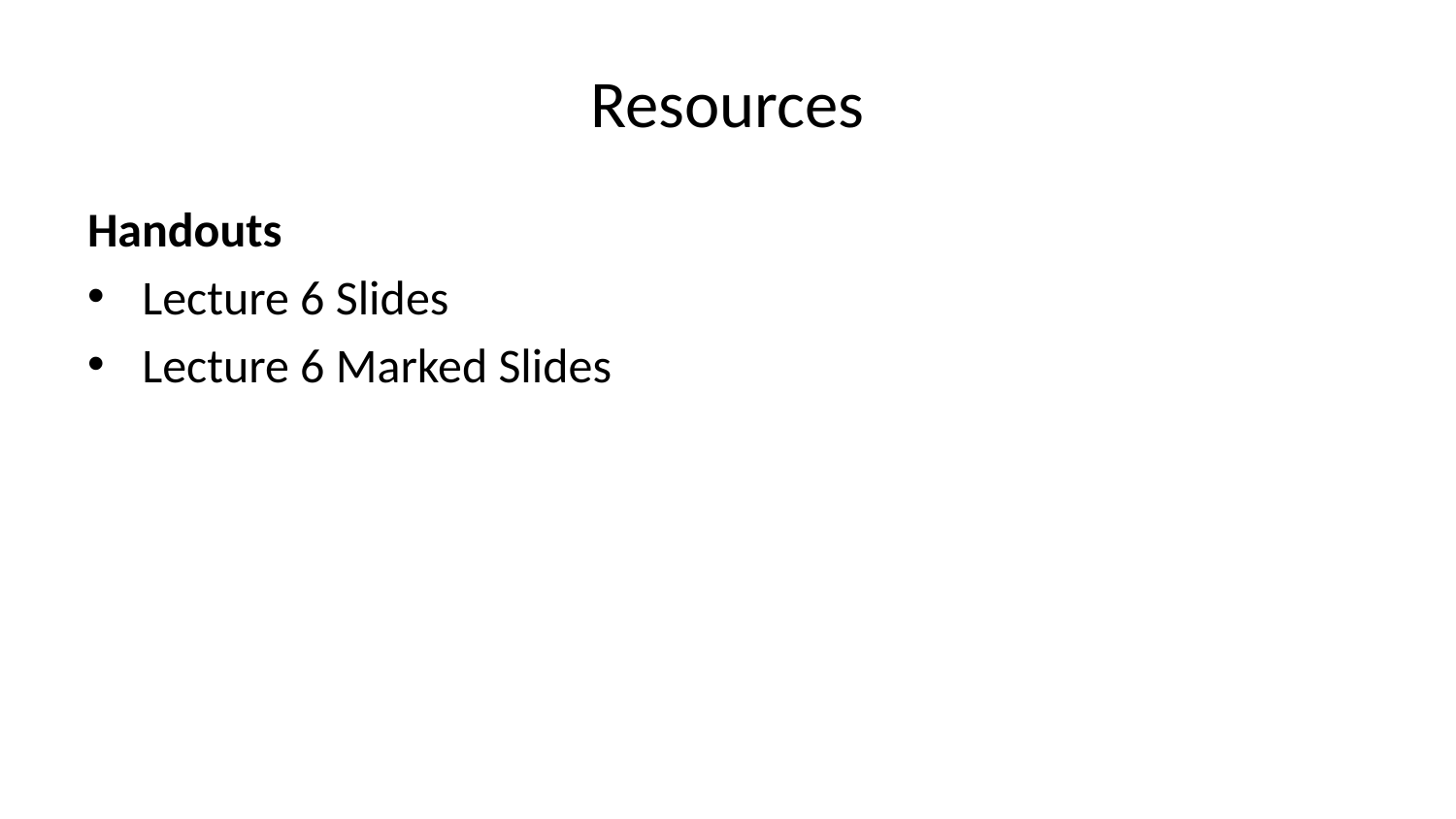

# Resources
Handouts
Lecture 6 Slides
Lecture 6 Marked Slides